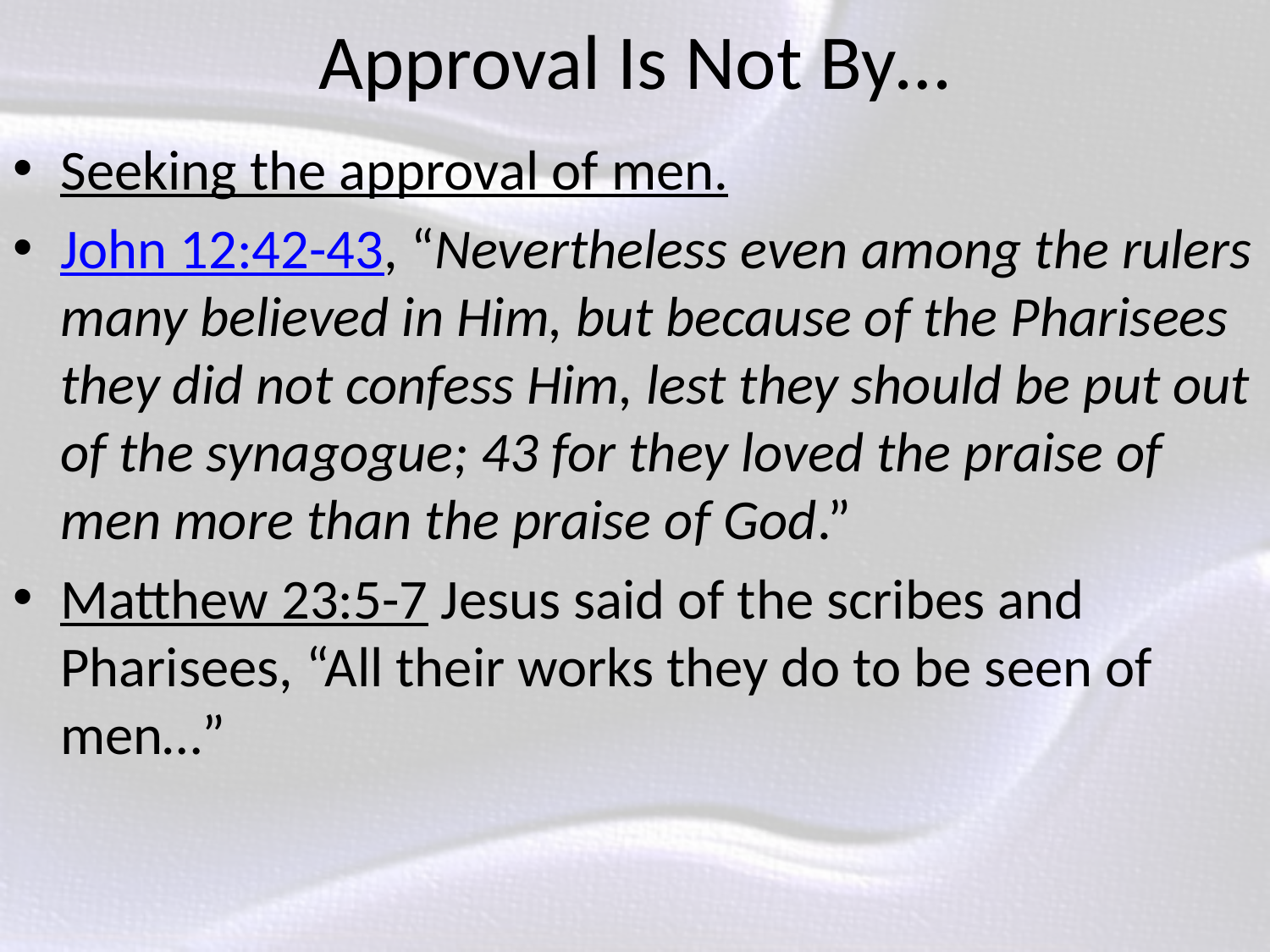

# Approval Is Not By…
Seeking the approval of men.
John 12:42-43, “Nevertheless even among the rulers many believed in Him, but because of the Pharisees they did not confess Him, lest they should be put out of the synagogue; 43 for they loved the praise of men more than the praise of God.”
Matthew 23:5-7 Jesus said of the scribes and Pharisees, “All their works they do to be seen of men…”